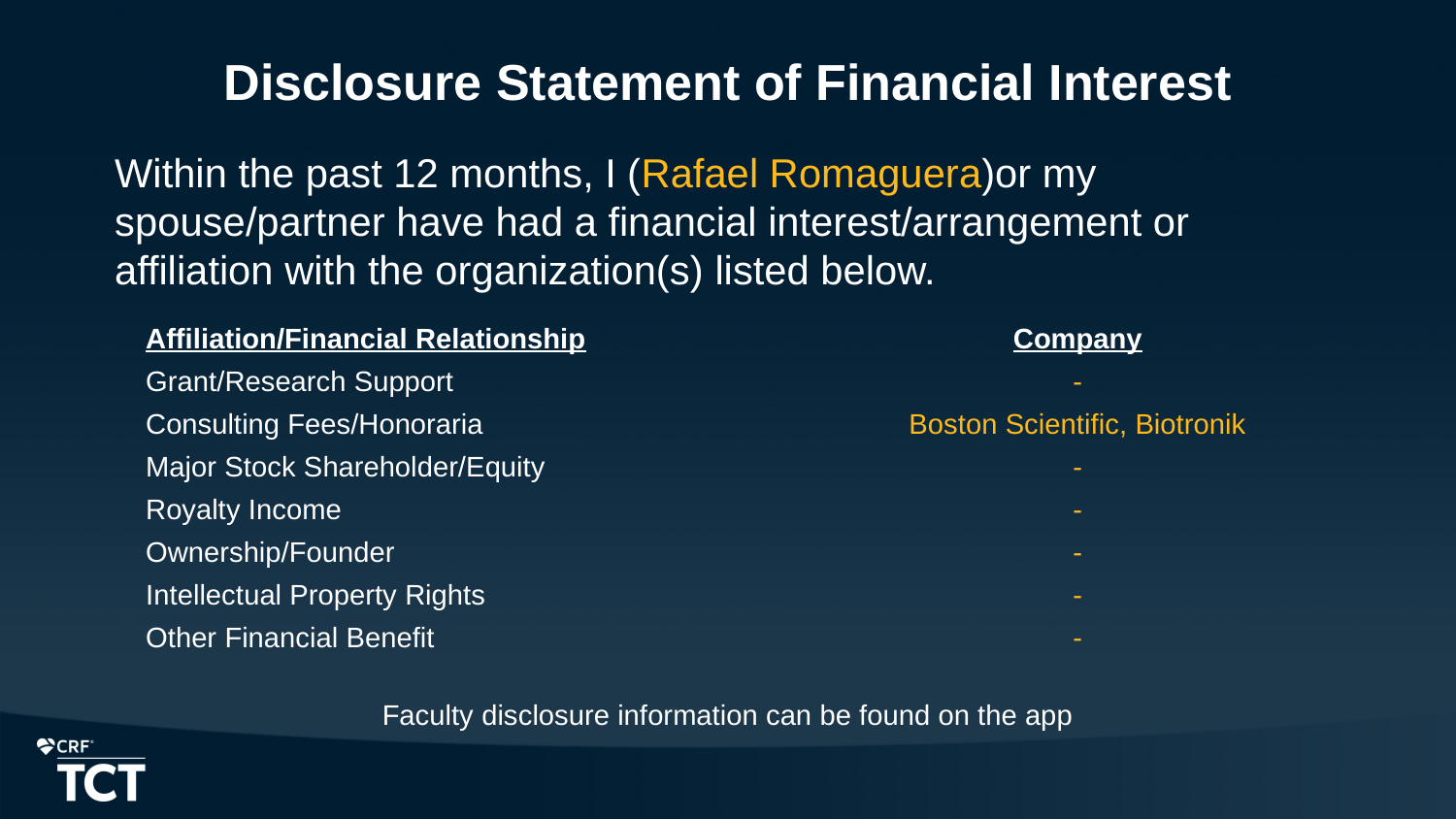

Disclosure Statement of Financial Interest
Within the past 12 months, I (Rafael Romaguera)or my spouse/partner have had a financial interest/arrangement or affiliation with the organization(s) listed below.
| Affiliation/Financial Relationship | Company |
| --- | --- |
| Grant/Research Support | - |
| Consulting Fees/Honoraria | Boston Scientific, Biotronik |
| Major Stock Shareholder/Equity | - |
| Royalty Income | - |
| Ownership/Founder | - |
| Intellectual Property Rights | - |
| Other Financial Benefit | - |
Faculty disclosure information can be found on the app